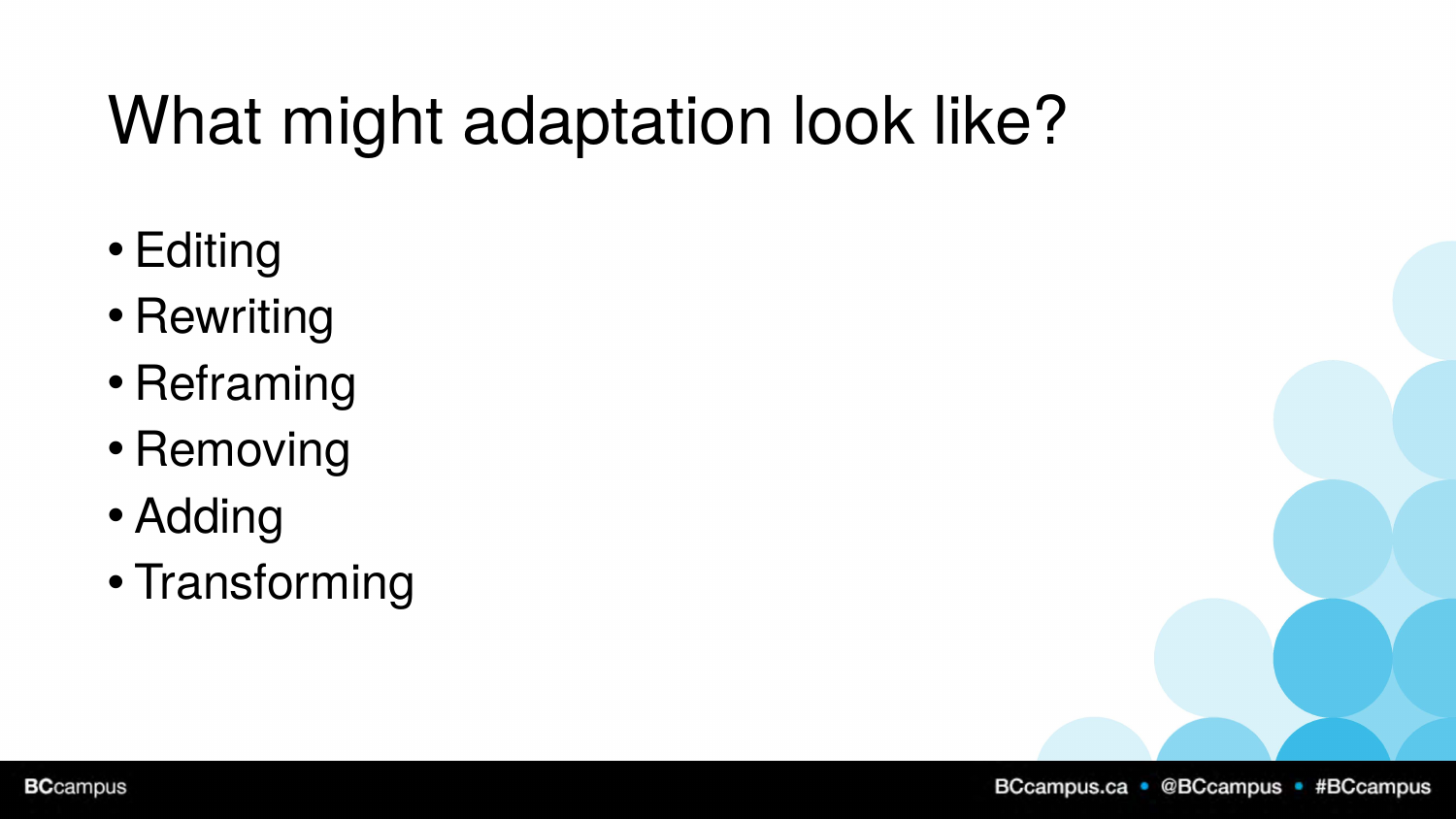

# What might adaptation look like?
Editing
Rewriting
Reframing
Removing
Adding
Transforming